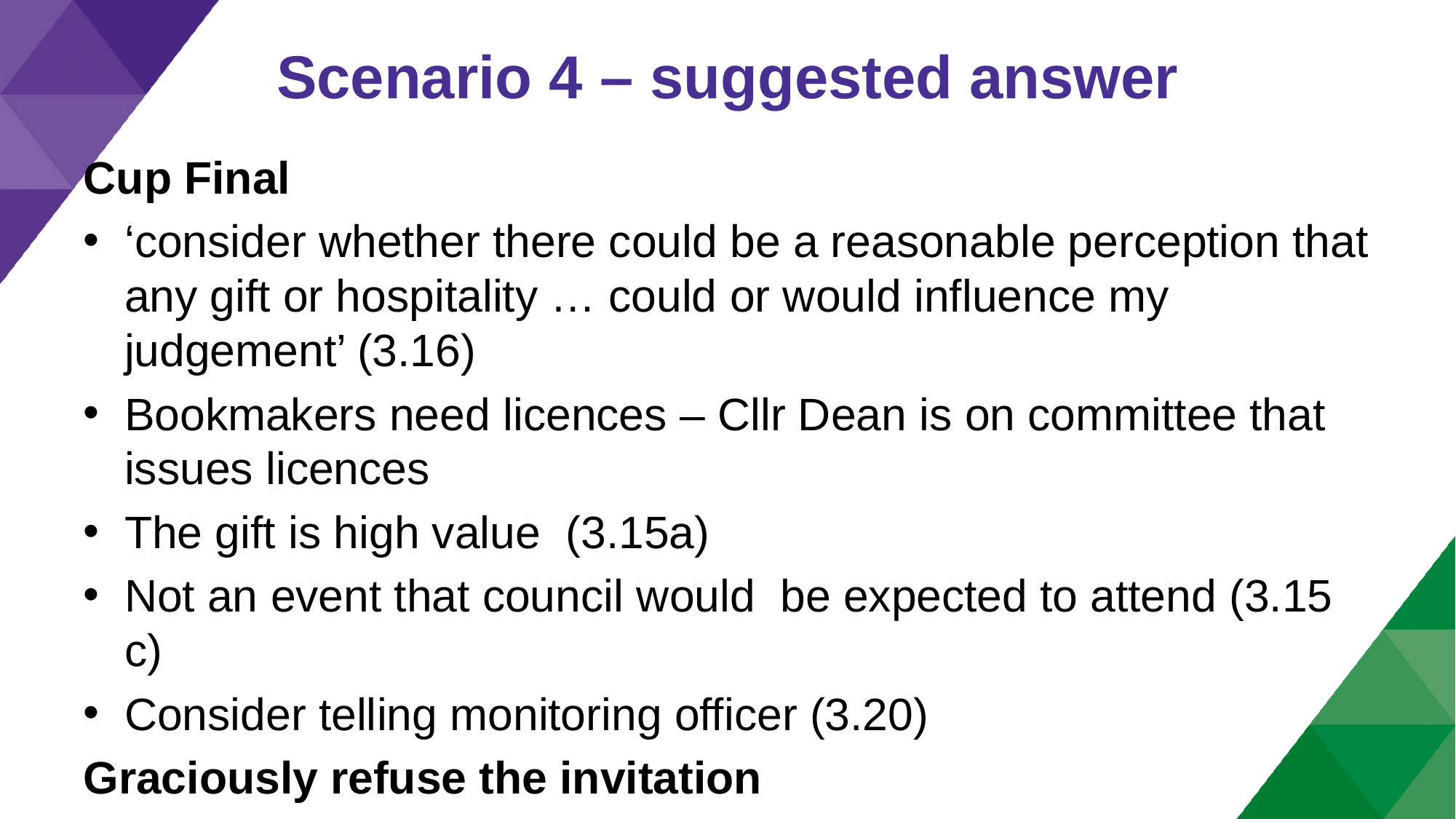

# Scenario 4 – suggested answer
Cup Final
‘consider whether there could be a reasonable perception that any gift or hospitality … could or would influence my judgement’ (3.16)
Bookmakers need licences – Cllr Dean is on committee that issues licences
The gift is high value  (3.15a)
Not an event that council would  be expected to attend (3.15 c)
Consider telling monitoring officer (3.20)
Graciously refuse the invitation